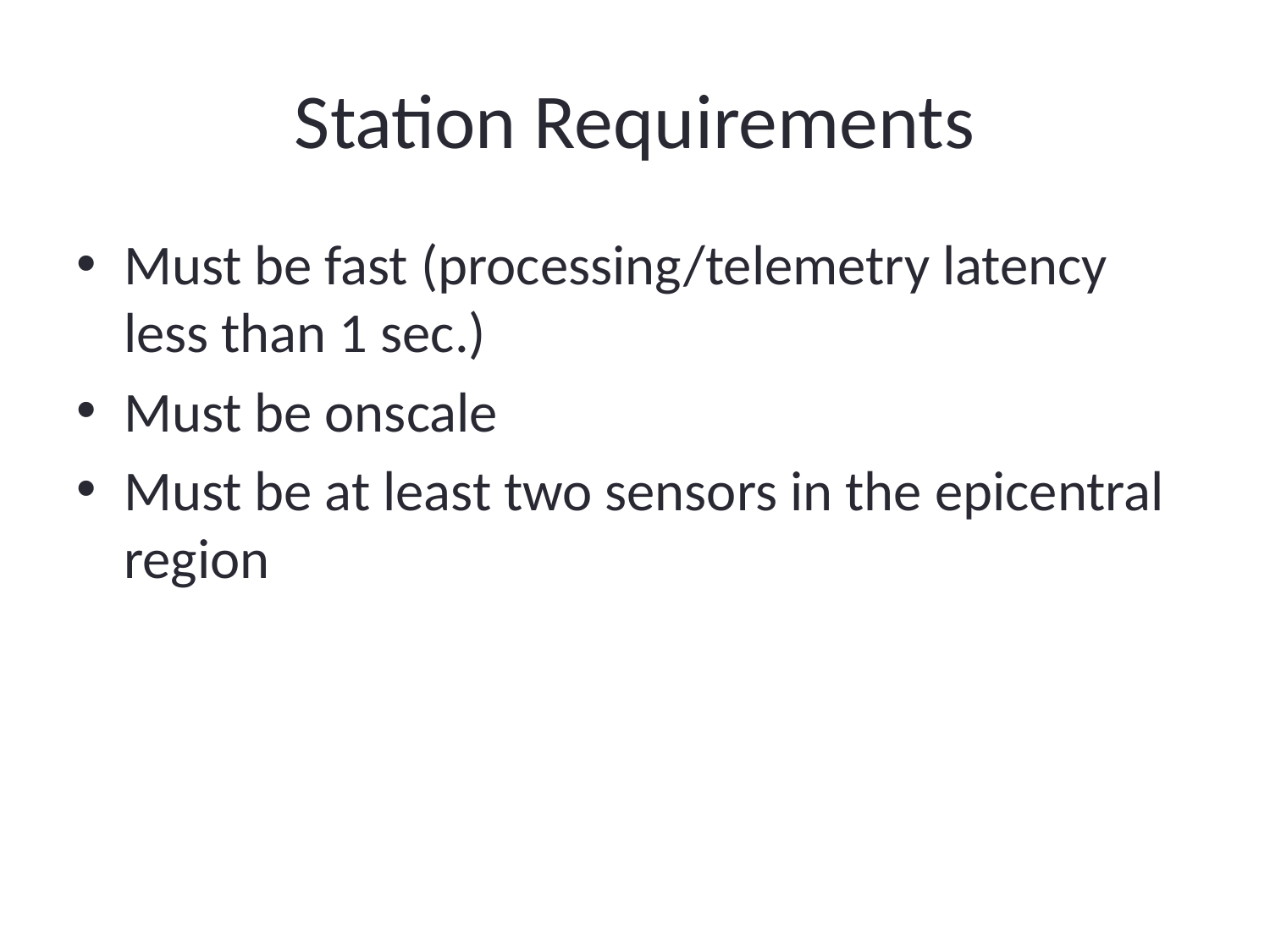

# Station Requirements
Must be fast (processing/telemetry latency less than 1 sec.)
Must be onscale
Must be at least two sensors in the epicentral region